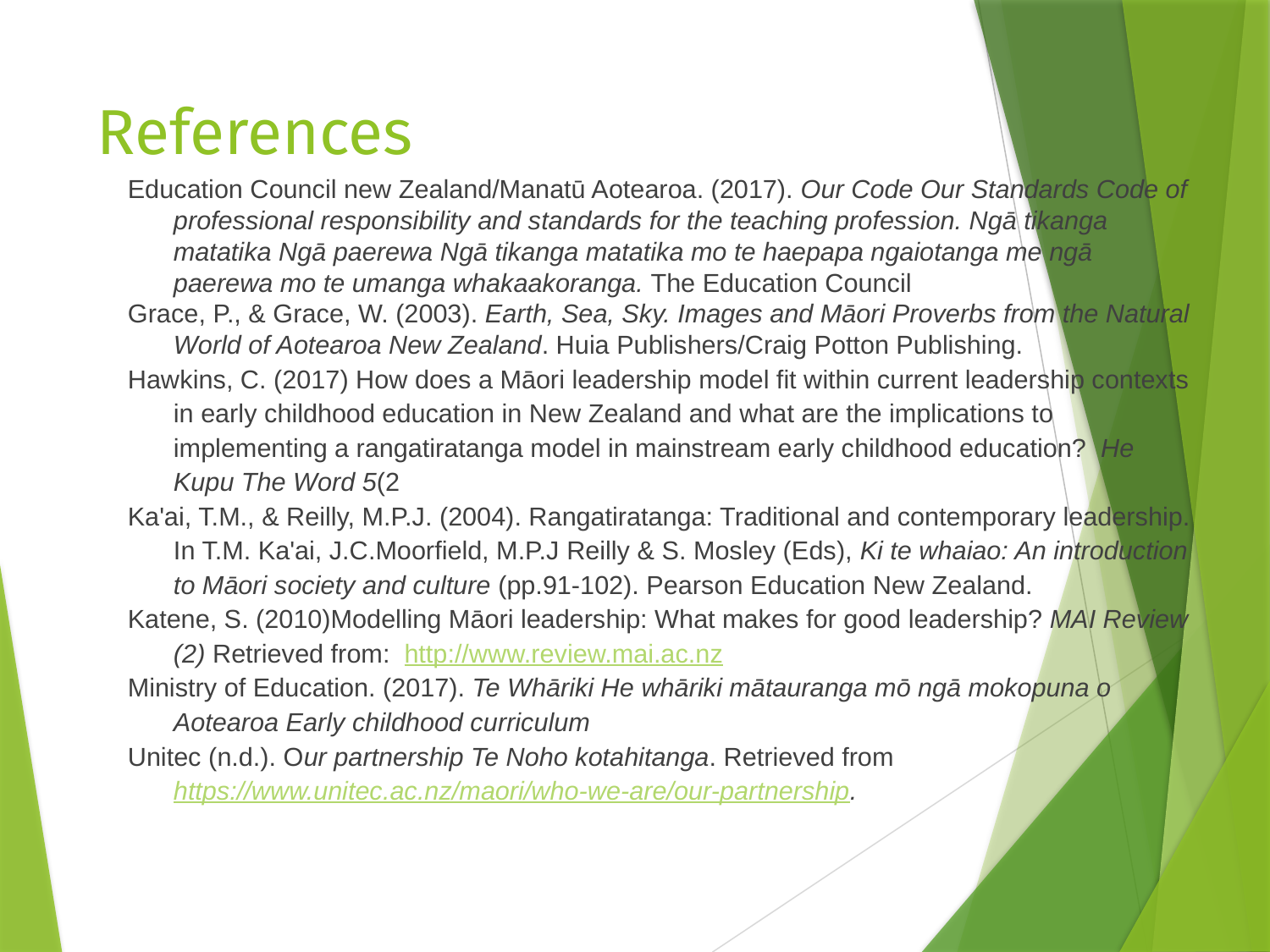

# References
Education Council new Zealand/Manatū Aotearoa. (2017). Our Code Our Standards Code of professional responsibility and standards for the teaching profession. Ngā tikanga matatika Ngā paerewa Ngā tikanga matatika mo te haepapa ngaiotanga me ngā paerewa mo te umanga whakaakoranga. The Education Council
Grace, P., & Grace, W. (2003). Earth, Sea, Sky. Images and Māori Proverbs from the Natural World of Aotearoa New Zealand. Huia Publishers/Craig Potton Publishing.
Hawkins, C. (2017) How does a Māori leadership model fit within current leadership contexts in early childhood education in New Zealand and what are the implications to implementing a rangatiratanga model in mainstream early childhood education?  He Kupu The Word 5(2
Ka'ai, T.M., & Reilly, M.P.J. (2004). Rangatiratanga: Traditional and contemporary leadership. In T.M. Ka'ai, J.C.Moorfield, M.P.J Reilly & S. Mosley (Eds), Ki te whaiao: An introduction to Māori society and culture (pp.91-102). Pearson Education New Zealand.
Katene, S. (2010)Modelling Māori leadership: What makes for good leadership? MAI Review (2) Retrieved from:  http://www.review.mai.ac.nz
Ministry of Education. (2017). Te Whāriki He whāriki mātauranga mō ngā mokopuna o Aotearoa Early childhood curriculum
Unitec (n.d.). Our partnership Te Noho kotahitanga. Retrieved from https://www.unitec.ac.nz/maori/who-we-are/our-partnership.